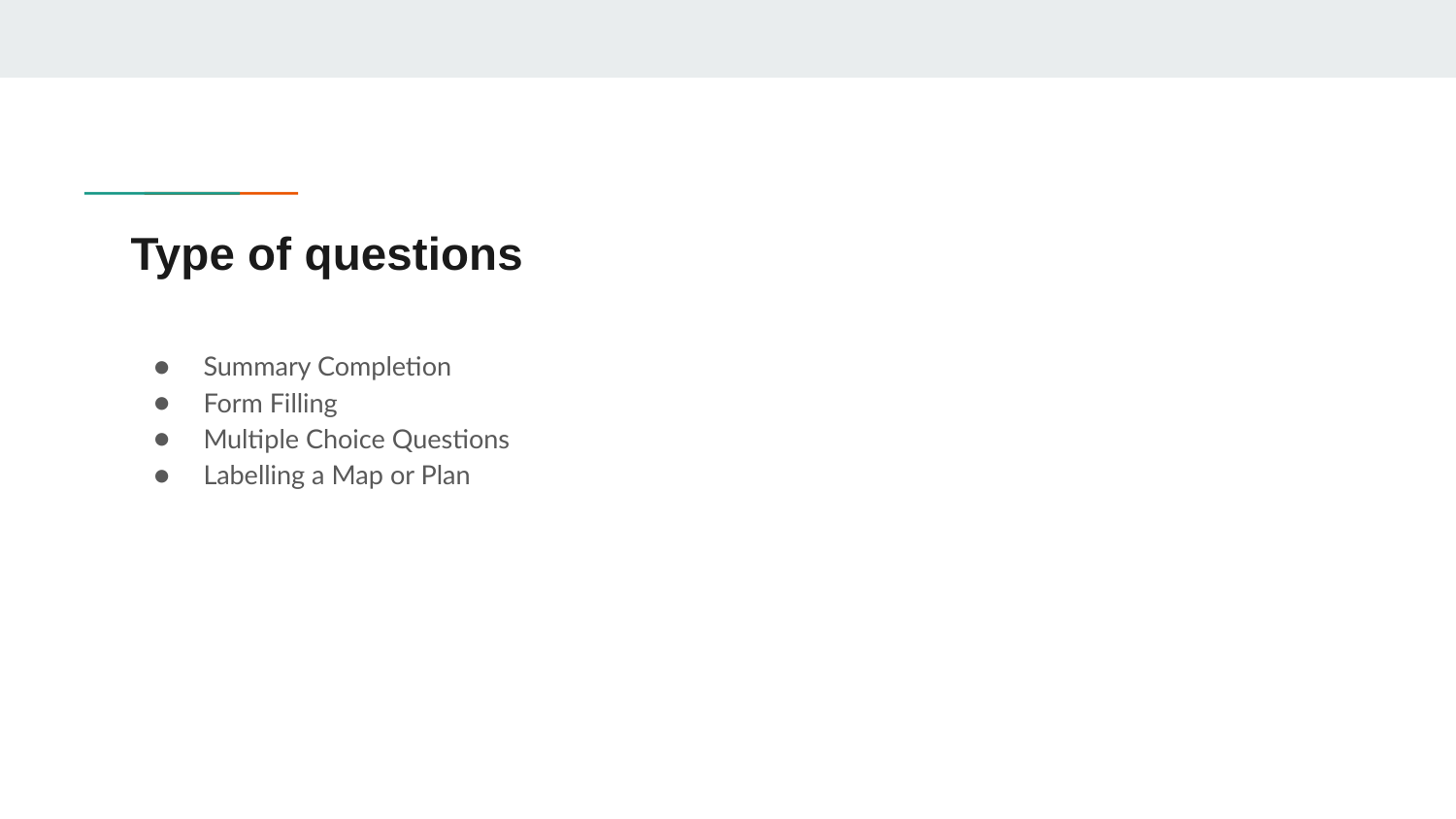

# Type of questions
Summary Completion
Form Filling
Multiple Choice Questions
Labelling a Map or Plan